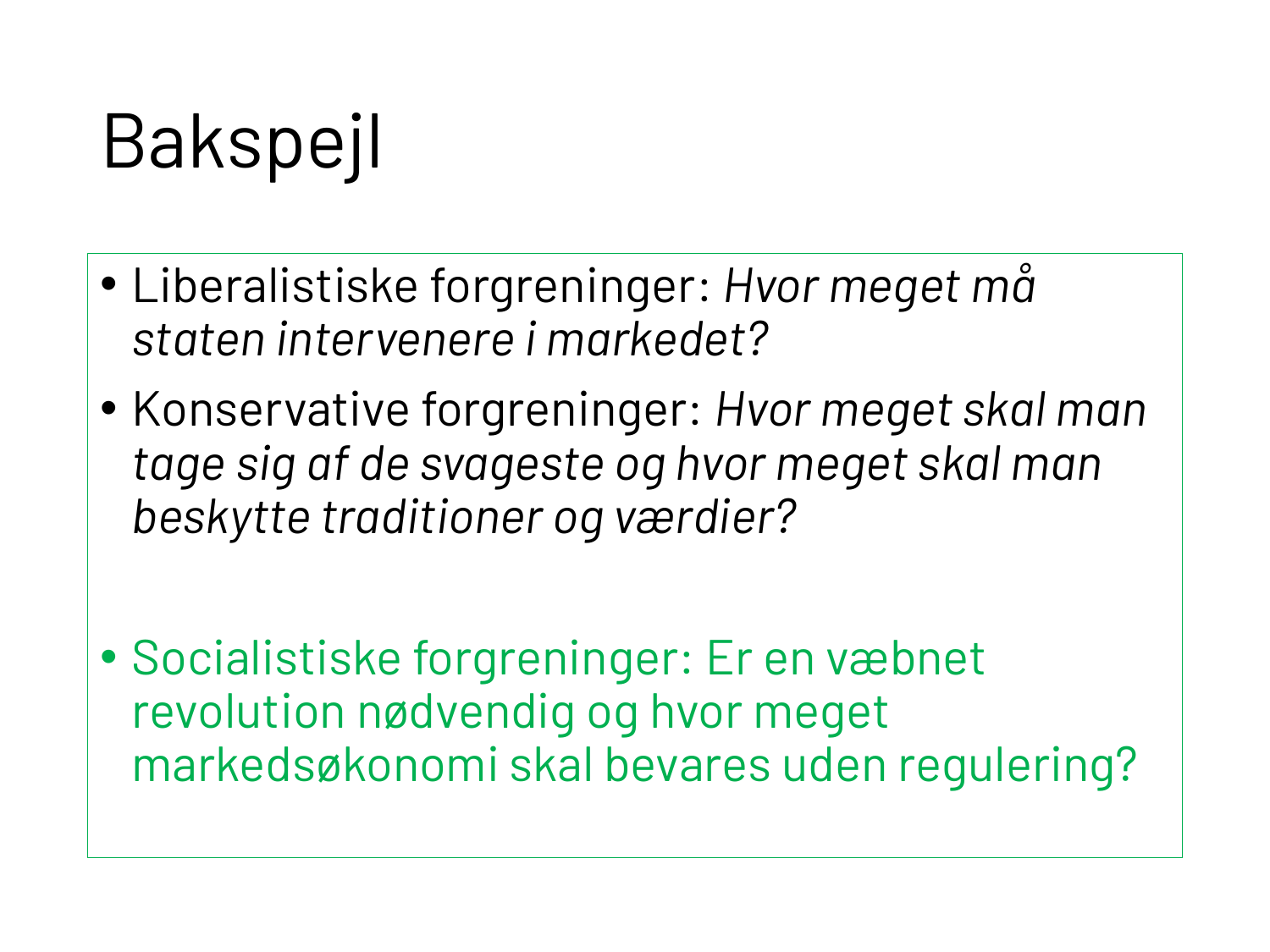

# Bakspejl
Liberalistiske forgreninger: Hvor meget må staten intervenere i markedet?
Konservative forgreninger: Hvor meget skal man tage sig af de svageste og hvor meget skal man beskytte traditioner og værdier?

Socialistiske forgreninger: Er en væbnet revolution nødvendig og hvor meget markedsøkonomi skal bevares uden regulering?